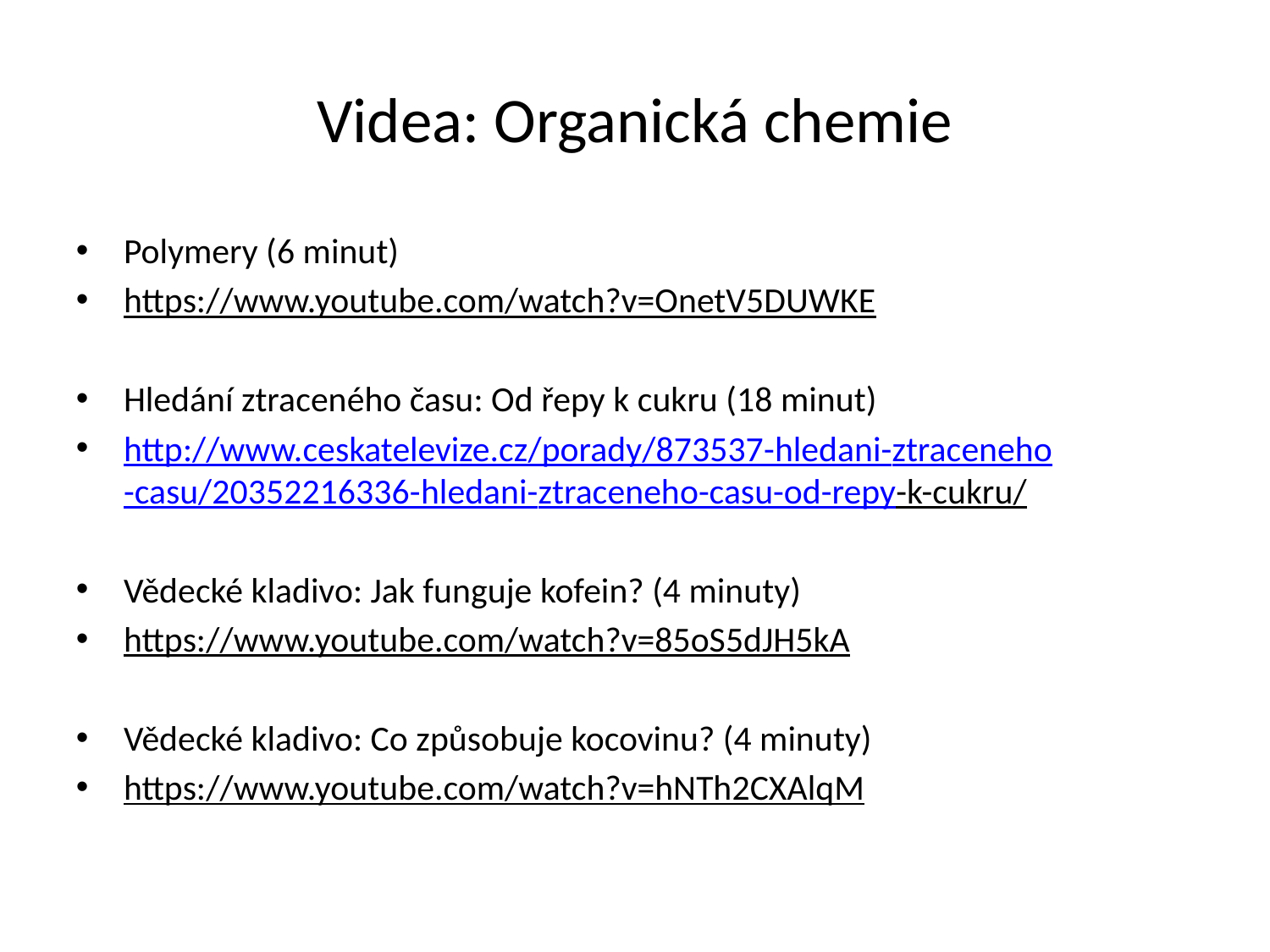

Videa: Organická chemie
Polymery (6 minut)
https://www.youtube.com/watch?v=OnetV5DUWKE

Hledání ztraceného času: Od řepy k cukru (18 minut)
http://www.ceskatelevize.cz/porady/873537-hledani-ztraceneho-casu/20352216336-hledani-ztraceneho-casu-od-repy-k-cukru/

Vědecké kladivo: Jak funguje kofein? (4 minuty)
https://www.youtube.com/watch?v=85oS5dJH5kA

Vědecké kladivo: Co způsobuje kocovinu? (4 minuty)
https://www.youtube.com/watch?v=hNTh2CXAlqM